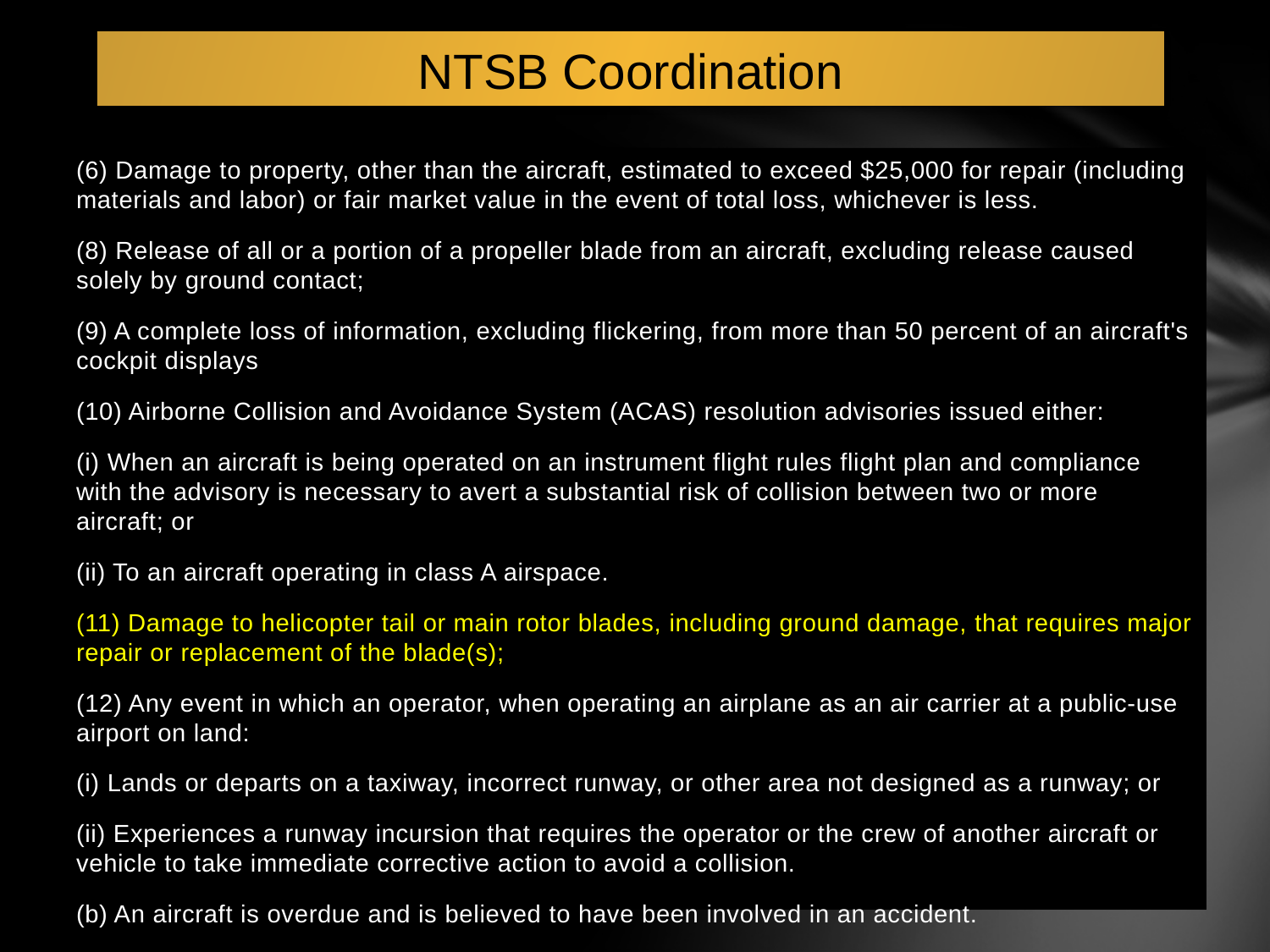

# NTSB Coordination
(6) Damage to property, other than the aircraft, estimated to exceed $25,000 for repair (including materials and labor) or fair market value in the event of total loss, whichever is less.
(8) Release of all or a portion of a propeller blade from an aircraft, excluding release caused solely by ground contact;
(9) A complete loss of information, excluding flickering, from more than 50 percent of an aircraft's cockpit displays
(10) Airborne Collision and Avoidance System (ACAS) resolution advisories issued either:
(i) When an aircraft is being operated on an instrument flight rules flight plan and compliance with the advisory is necessary to avert a substantial risk of collision between two or more aircraft; or
(ii) To an aircraft operating in class A airspace.
(11) Damage to helicopter tail or main rotor blades, including ground damage, that requires major repair or replacement of the blade(s);
(12) Any event in which an operator, when operating an airplane as an air carrier at a public-use airport on land:
(i) Lands or departs on a taxiway, incorrect runway, or other area not designed as a runway; or
(ii) Experiences a runway incursion that requires the operator or the crew of another aircraft or vehicle to take immediate corrective action to avoid a collision.
(b) An aircraft is overdue and is believed to have been involved in an accident.